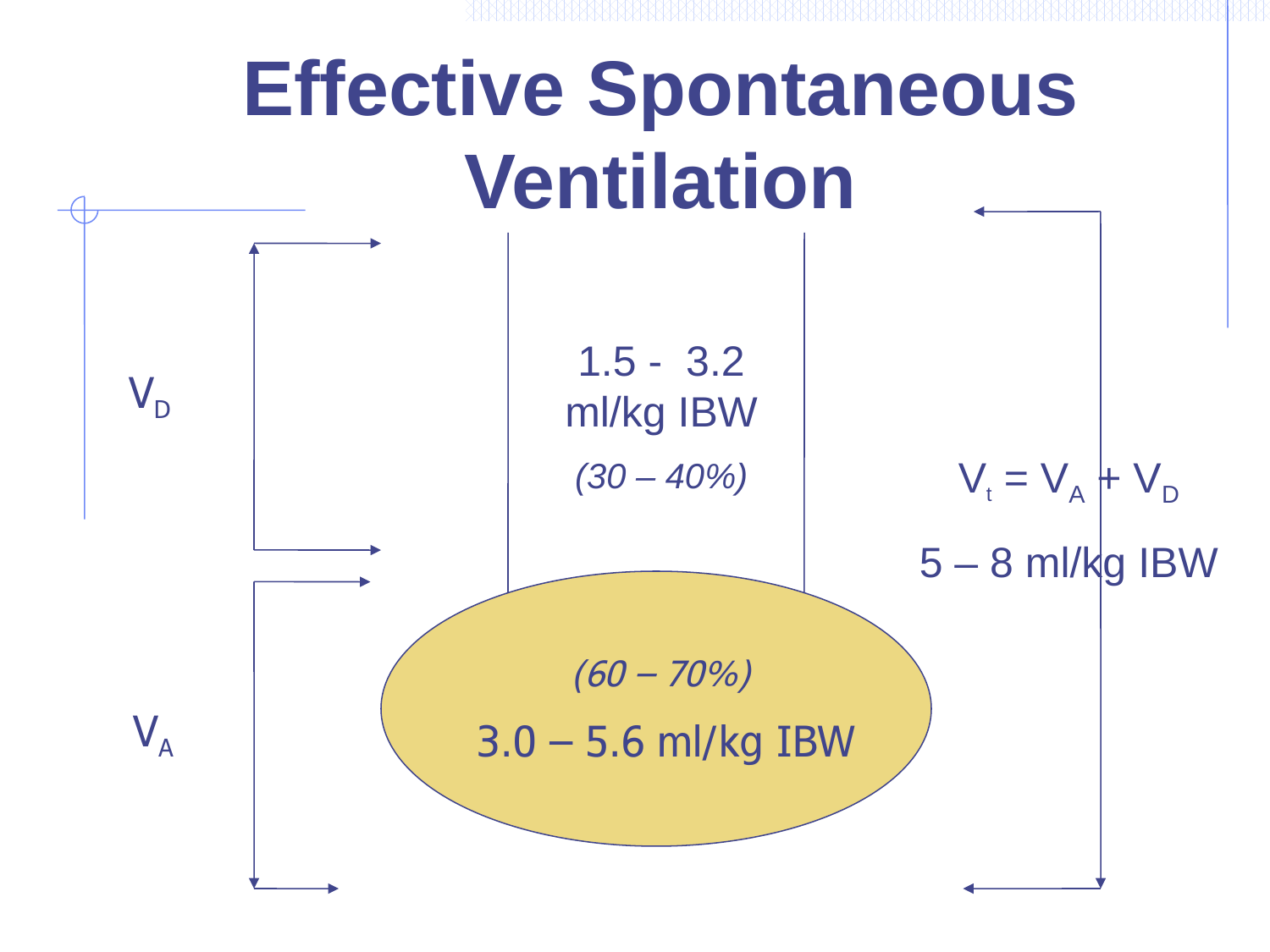

Effective Spontaneous Ventilation

1.5 -  3.2 ml/kg IBW
(30 – 40%)
VD
Vt = VA + VD
5 – 8 ml/kg IBW

(60 – 70%)
3.0 – 5.6 ml/kg IBW
VA